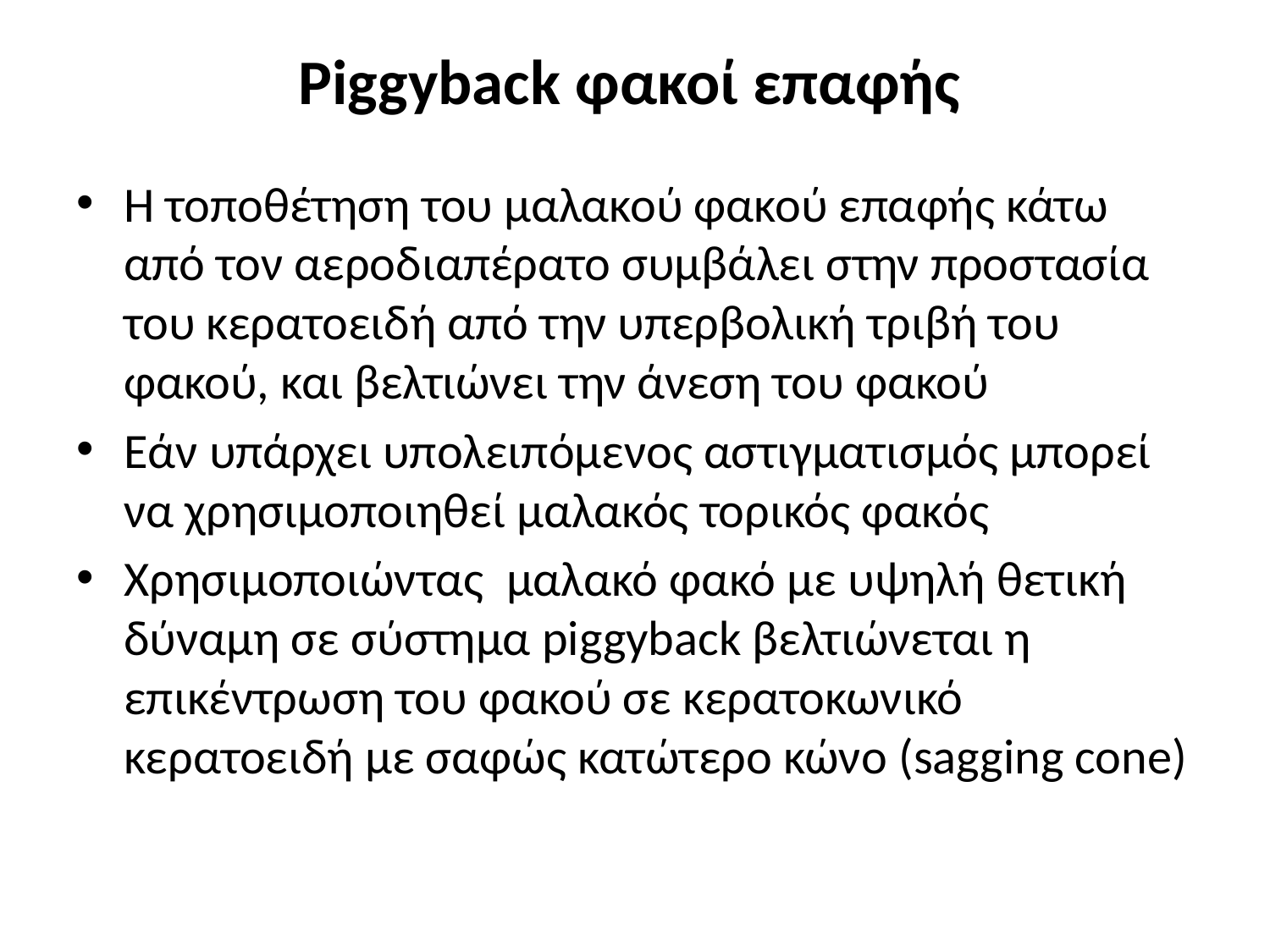

# Piggyback φακοί επαφής
Η τοποθέτηση του μαλακού φακού επαφής κάτω από τον αεροδιαπέρατο συμβάλει στην προστασία του κερατοειδή από την υπερβολική τριβή του  φακού, και βελτιώνει την άνεση του φακού
Εάν υπάρχει υπολειπόμενος αστιγματισμός μπορεί να χρησιμοποιηθεί μαλακός τορικός φακός
Χρησιμοποιώντας  μαλακό φακό με υψηλή θετική δύναμη σε σύστημα piggyback βελτιώνεται η επικέντρωση του φακού σε κερατοκωνικό κερατοειδή με σαφώς κατώτερο κώνο (sagging cone)